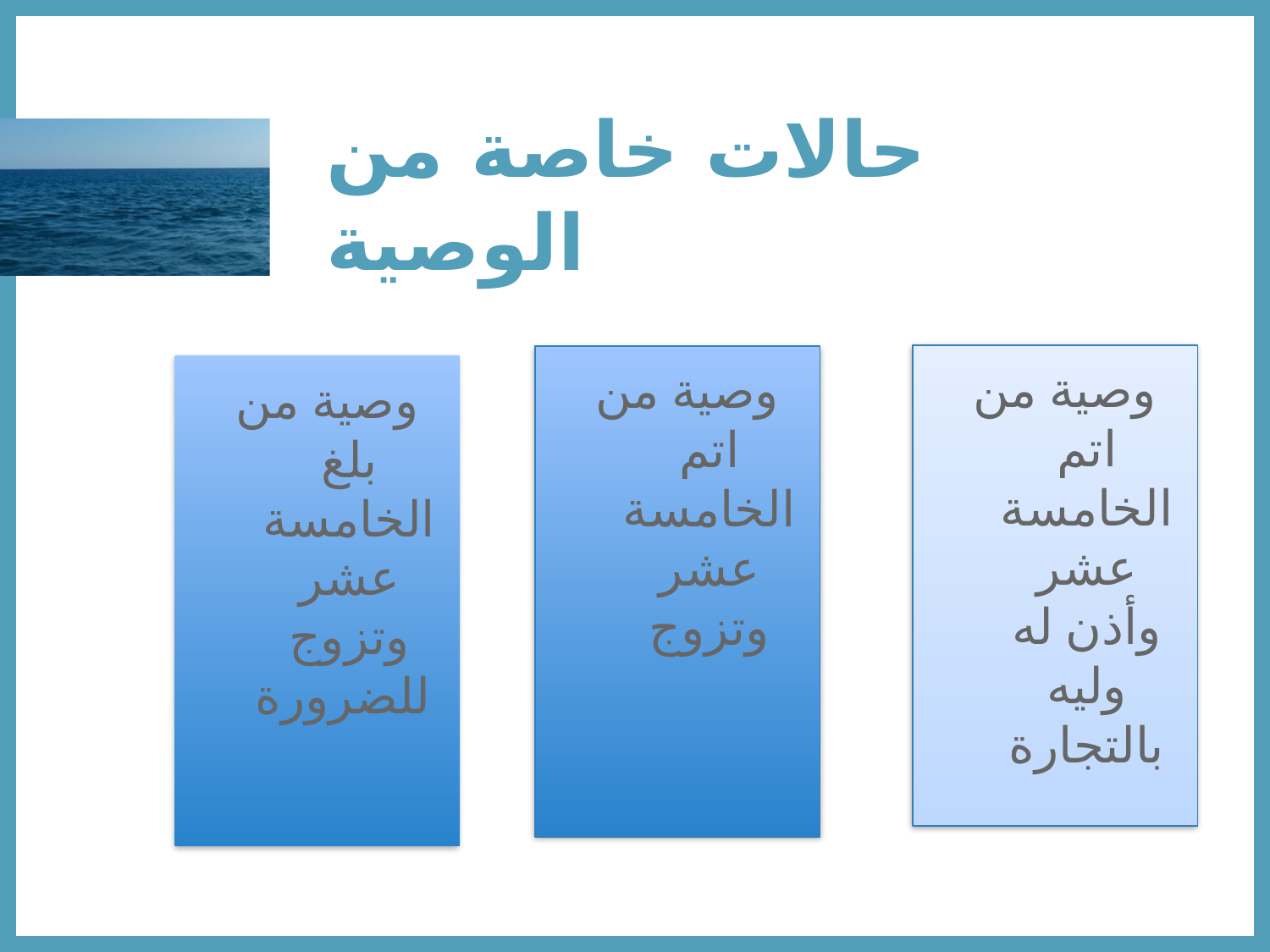

# حالات خاصة من الوصية
وصية من اتم الخامسة عشر وأذن له وليه بالتجارة
وصية من اتم الخامسة عشر وتزوج
وصية من بلغ الخامسة عشر وتزوج للضرورة